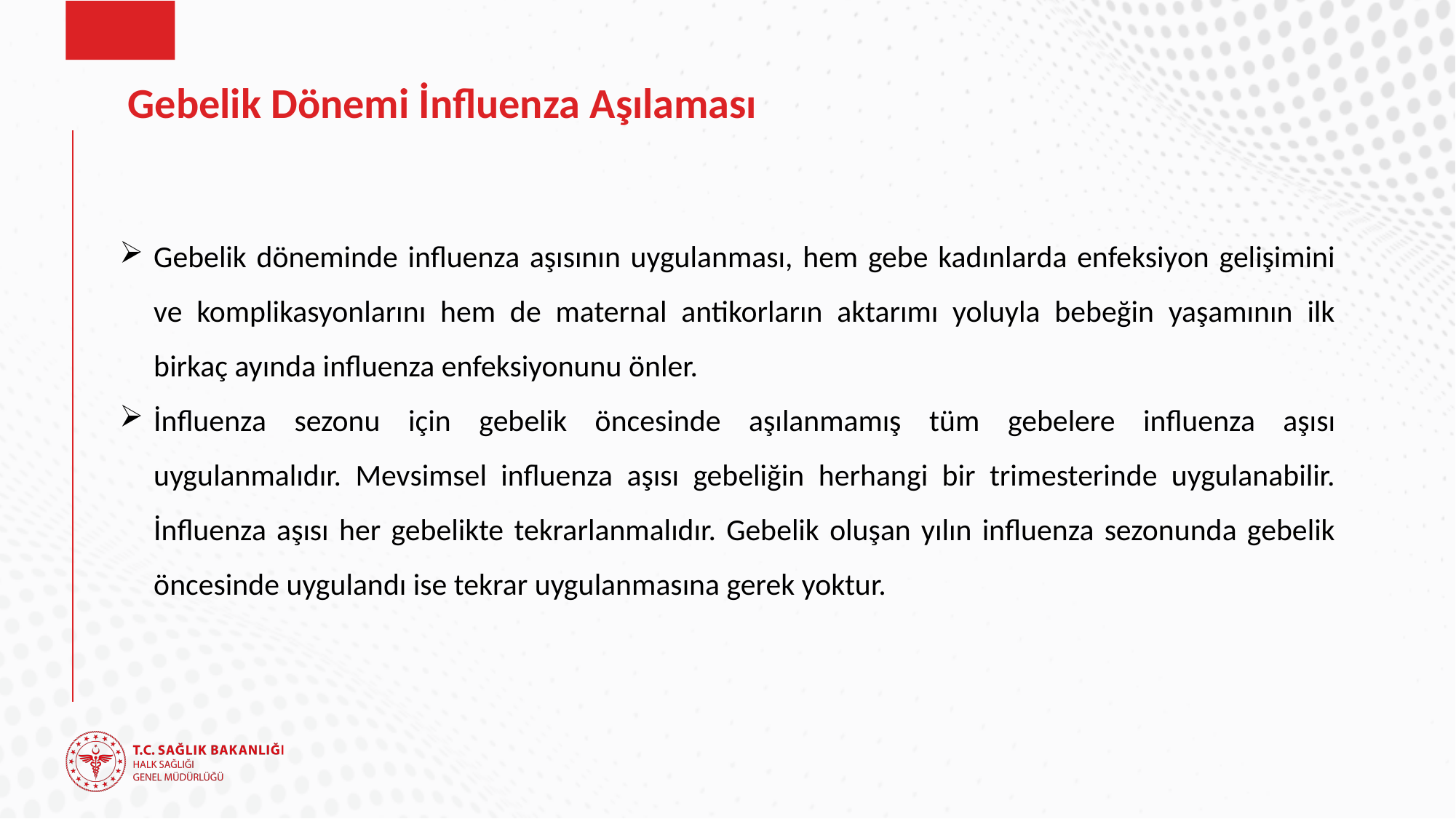

# Gebelik Dönemi İnfluenza Aşılaması
Gebelik döneminde influenza aşısının uygulanması, hem gebe kadınlarda enfeksiyon gelişimini ve komplikasyonlarını hem de maternal antikorların aktarımı yoluyla bebeğin yaşamının ilk birkaç ayında influenza enfeksiyonunu önler.
İnfluenza sezonu için gebelik öncesinde aşılanmamış tüm gebelere influenza aşısı uygulanmalıdır. Mevsimsel influenza aşısı gebeliğin herhangi bir trimesterinde uygulanabilir. İnfluenza aşısı her gebelikte tekrarlanmalıdır. Gebelik oluşan yılın influenza sezonunda gebelik öncesinde uygulandı ise tekrar uygulanmasına gerek yoktur.

10